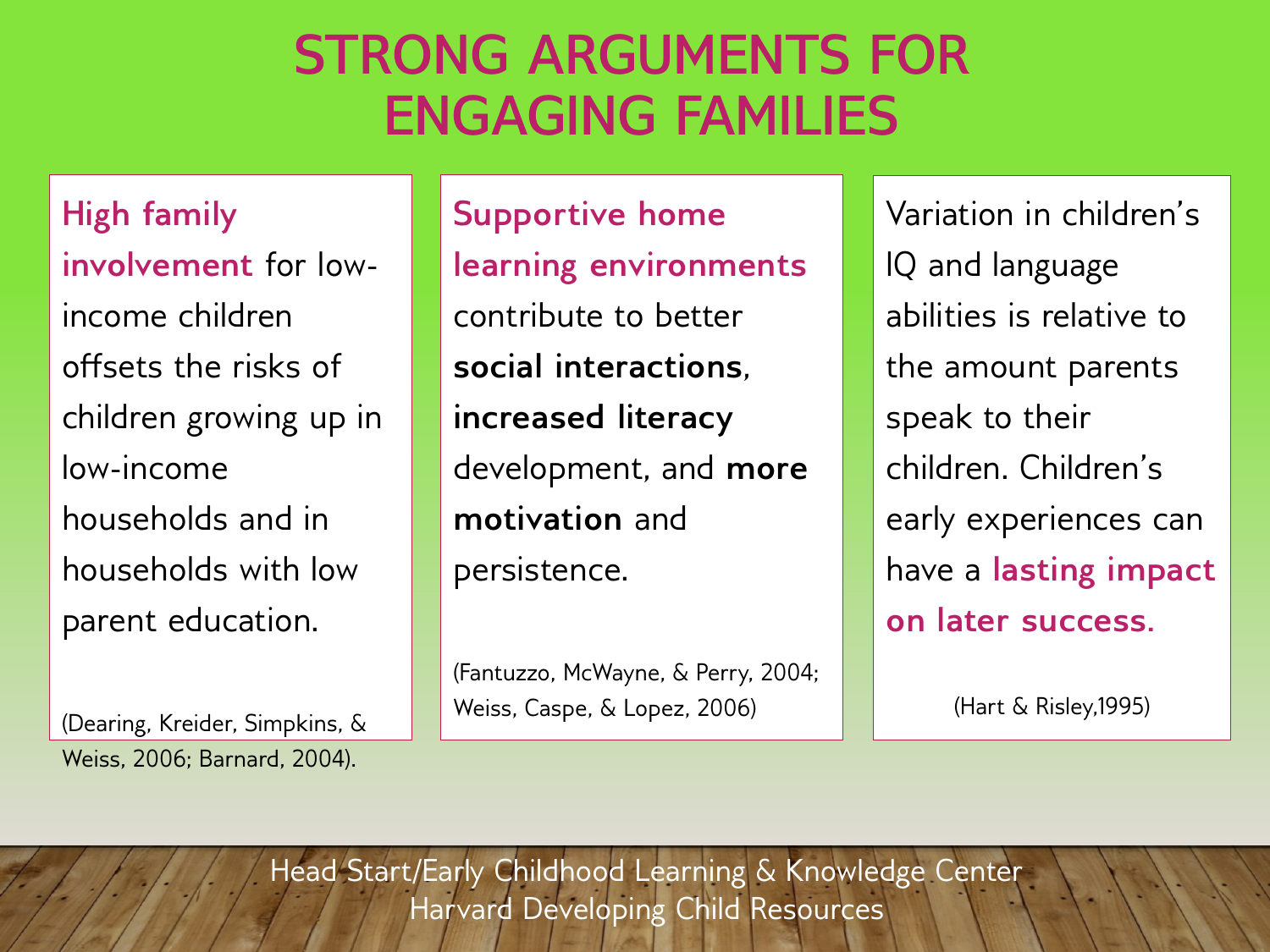

# Strong arguments for Engaging Families
Supportive home learning environments contribute to better social interactions, increased literacy development, and more motivation and persistence.

(Fantuzzo, McWayne, & Perry, 2004; Weiss, Caspe, & Lopez, 2006)
High family involvement for low-income children offsets the risks of children growing up in low-income households and in households with low parent education.

(Dearing, Kreider, Simpkins, & Weiss, 2006; Barnard, 2004).
Variation in children’s IQ and language abilities is relative to the amount parents speak to their children. Children’s early experiences can have a lasting impact on later success.

(Hart & Risley,1995)
Head Start/Early Childhood Learning & Knowledge Center
Harvard Developing Child Resources